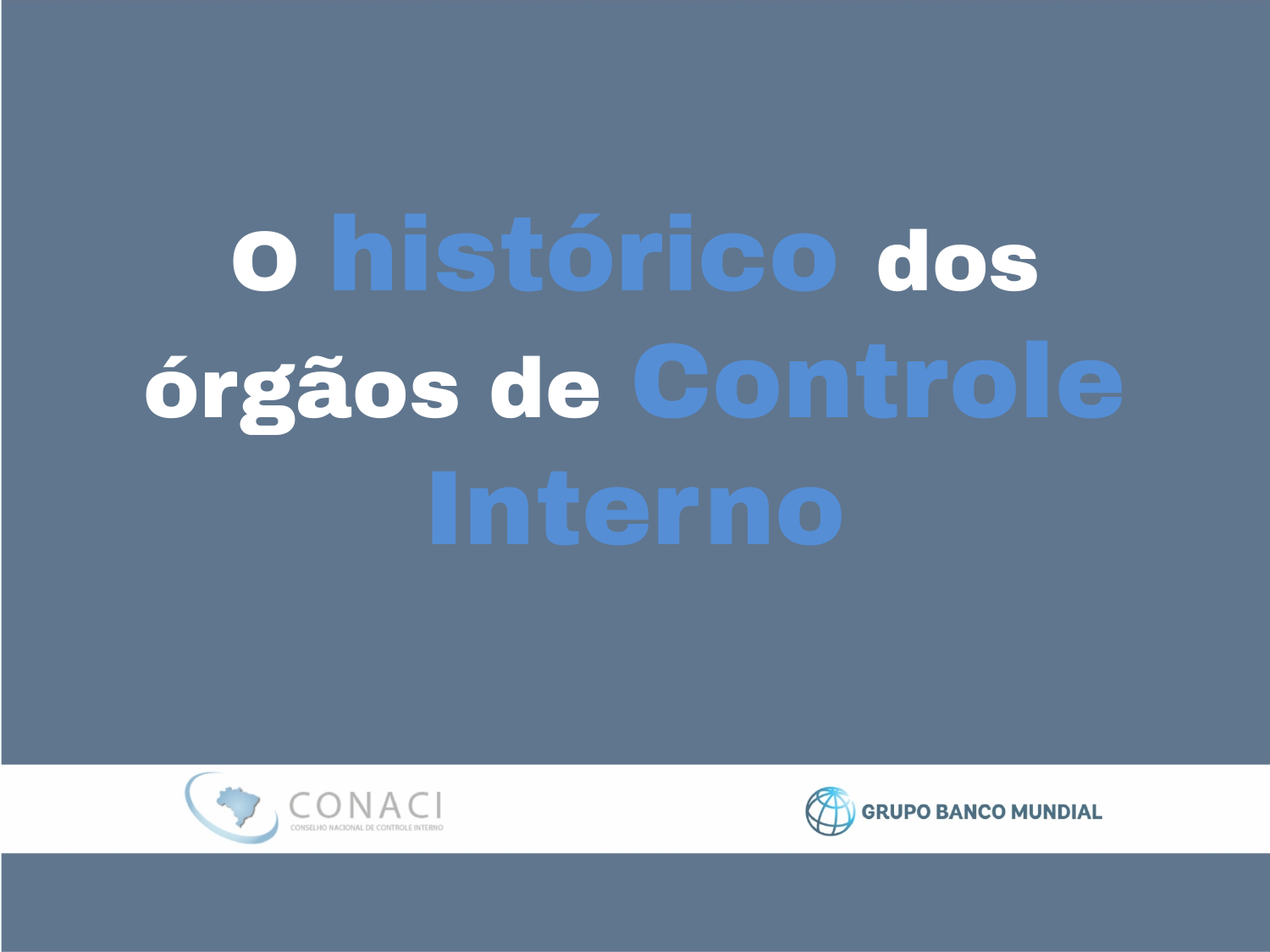

# O histórico dos órgãos de Controle Interno